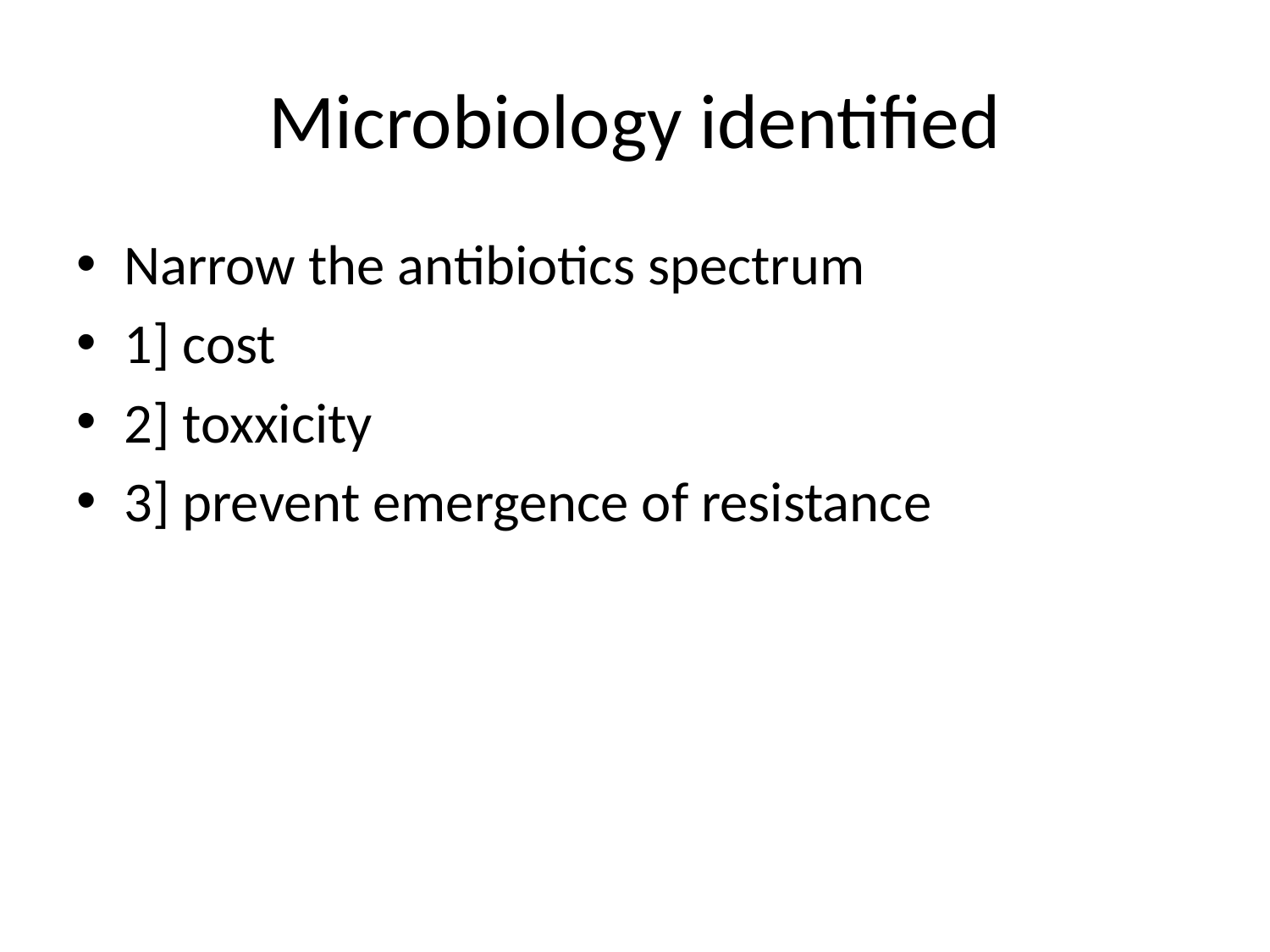

# Microbiology identified
Narrow the antibiotics spectrum
1] cost
2] toxxicity
3] prevent emergence of resistance